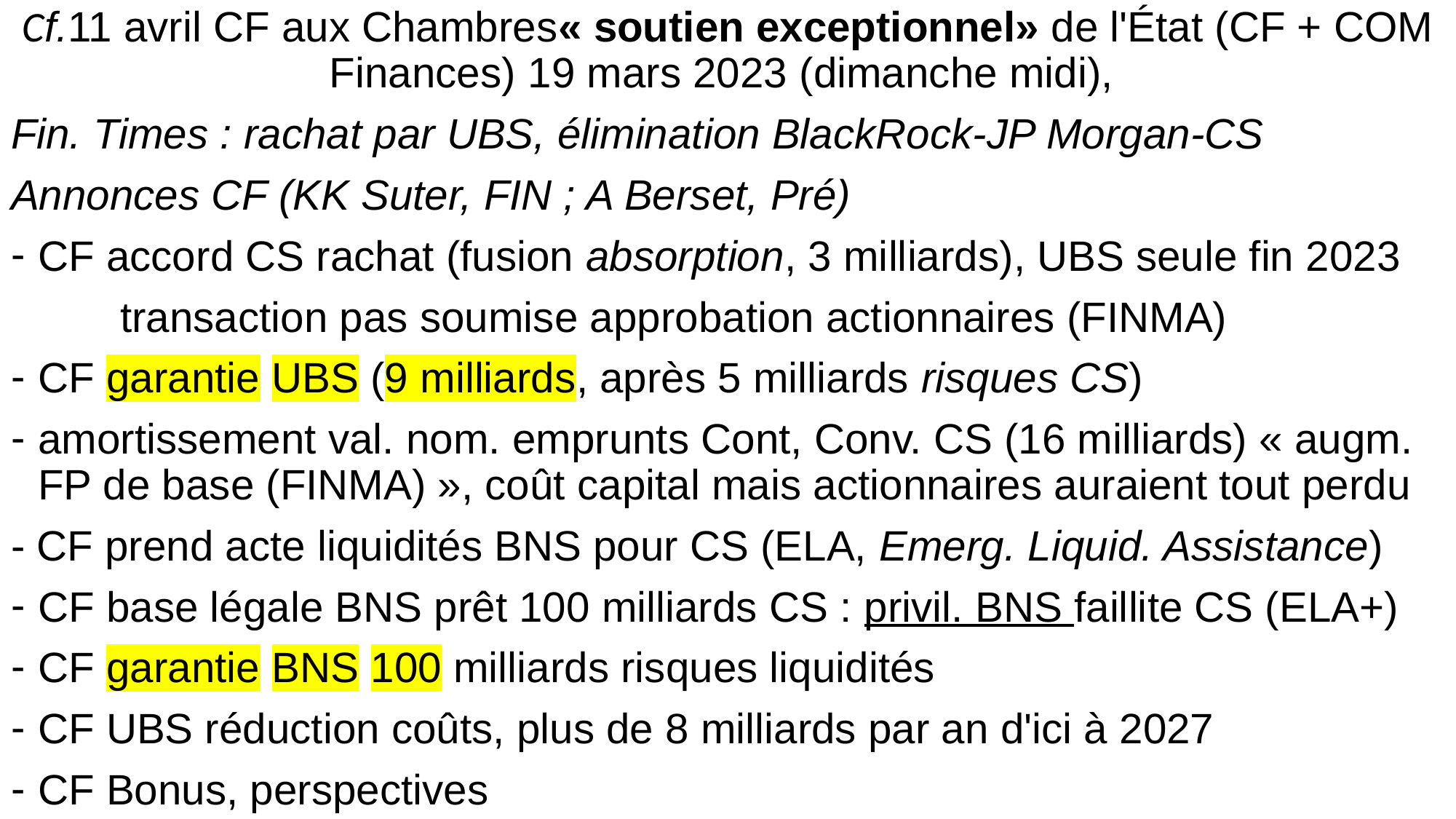

Cf.11 avril CF aux Chambres« soutien exceptionnel» de l'État (CF + COM Finances) 19 mars 2023 (dimanche midi),
Fin. Times : rachat par UBS, élimination BlackRock-JP Morgan-CS
Annonces CF (KK Suter, FIN ; A Berset, Pré)
CF accord CS rachat (fusion absorption, 3 milliards), UBS seule fin 2023
	transaction pas soumise approbation actionnaires (FINMA)
CF garantie UBS (9 milliards, après 5 milliards risques CS)
amortissement val. nom. emprunts Cont, Conv. CS (16 milliards) « augm. FP de base (FINMA) », coût capital mais actionnaires auraient tout perdu
- CF prend acte liquidités BNS pour CS (ELA, Emerg. Liquid. Assistance)
CF base légale BNS prêt 100 milliards CS : privil. BNS faillite CS (ELA+)
CF garantie BNS 100 milliards risques liquidités
CF UBS réduction coûts, plus de 8 milliards par an d'ici à 2027
CF Bonus, perspectives